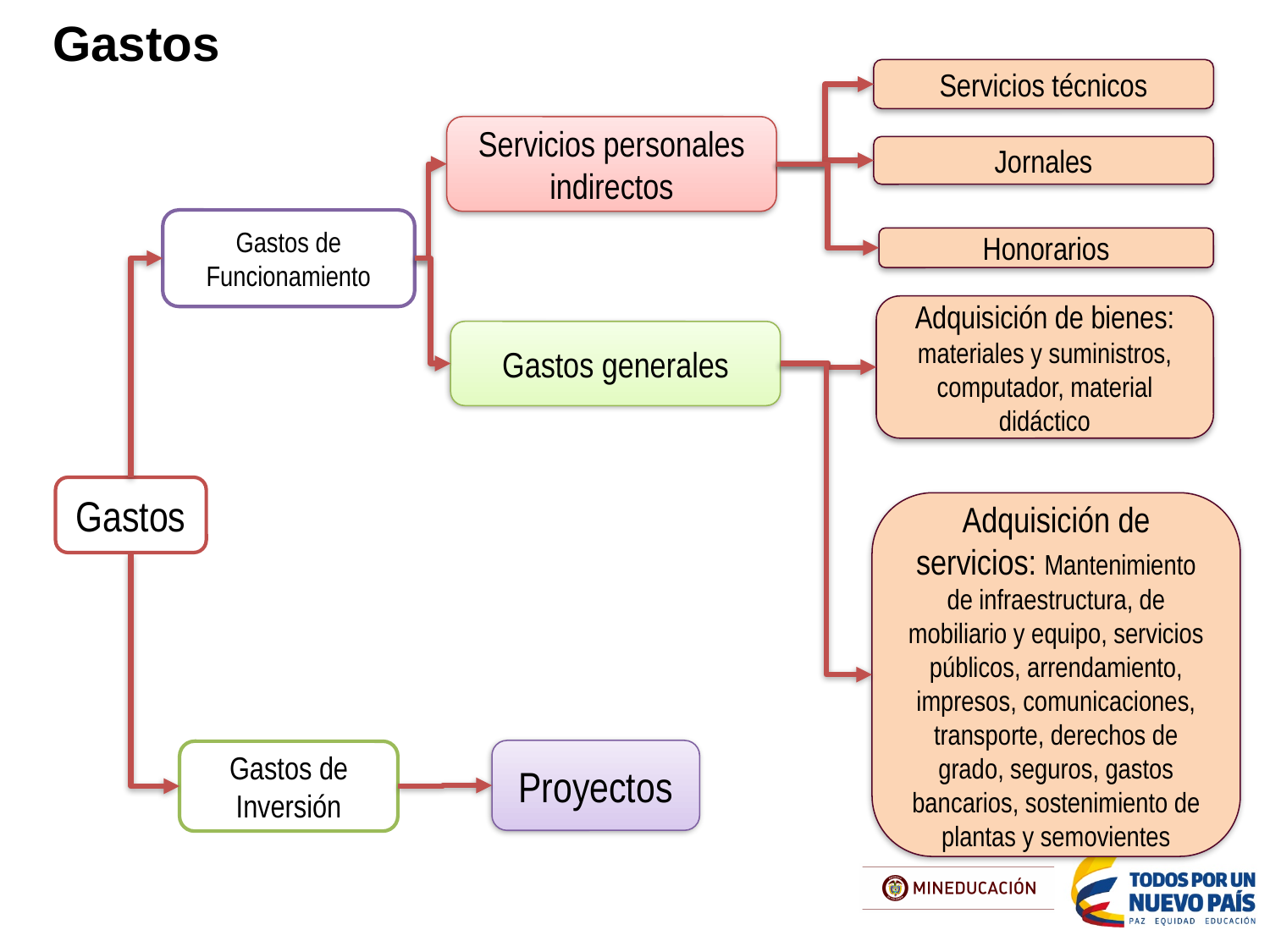

Gastos
Servicios técnicos
Servicios personales indirectos
Jornales
Gastos de Funcionamiento
Honorarios
Adquisición de bienes: materiales y suministros, computador, material didáctico
Gastos generales
Gastos
Adquisición de servicios: Mantenimiento de infraestructura, de mobiliario y equipo, servicios públicos, arrendamiento, impresos, comunicaciones, transporte, derechos de grado, seguros, gastos bancarios, sostenimiento de plantas y semovientes
Proyectos
Gastos de Inversión